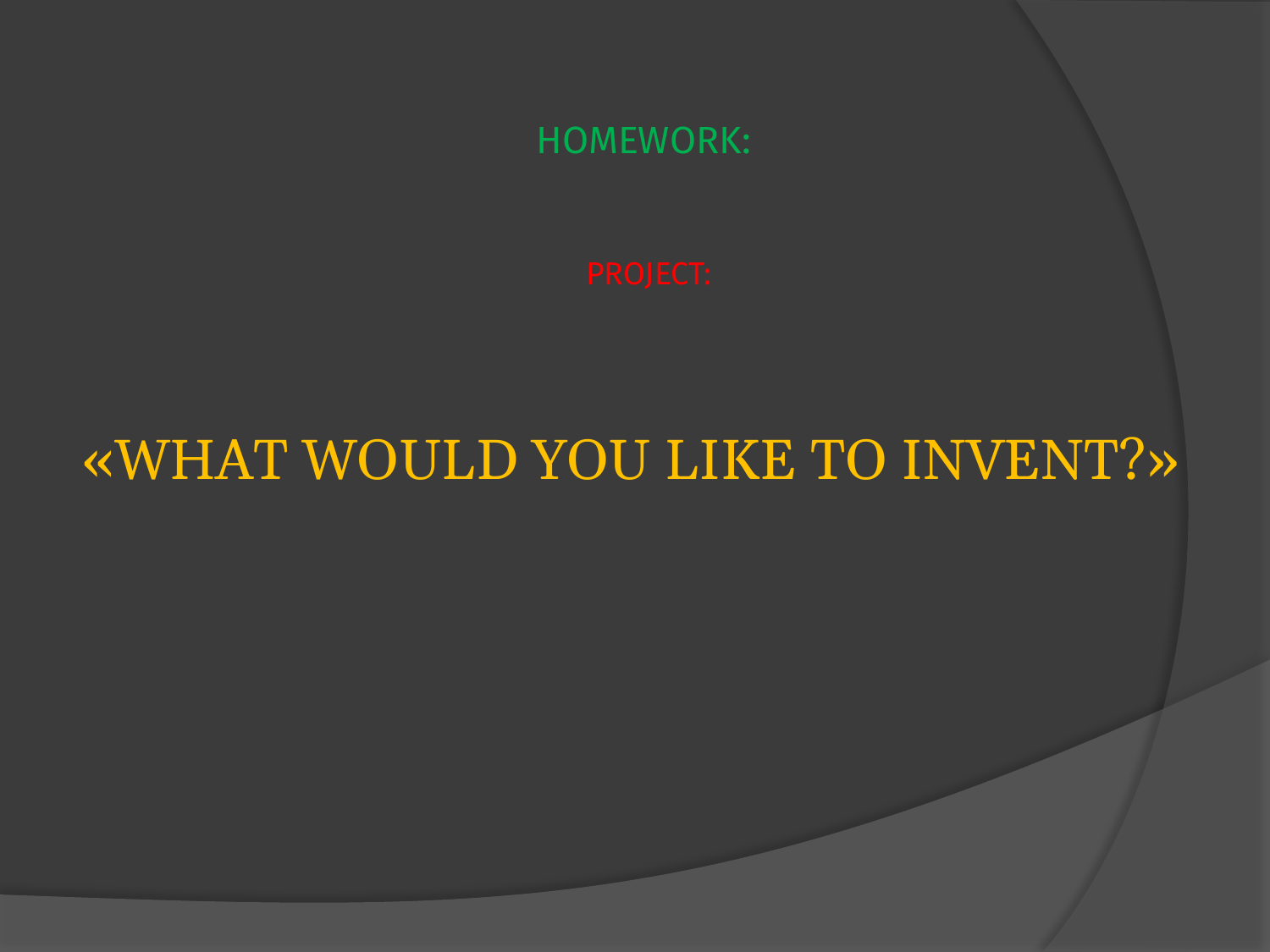

# HOMEWORK: PROJECT:
«WHAT WOULD YOU LIKE TO INVENT?»